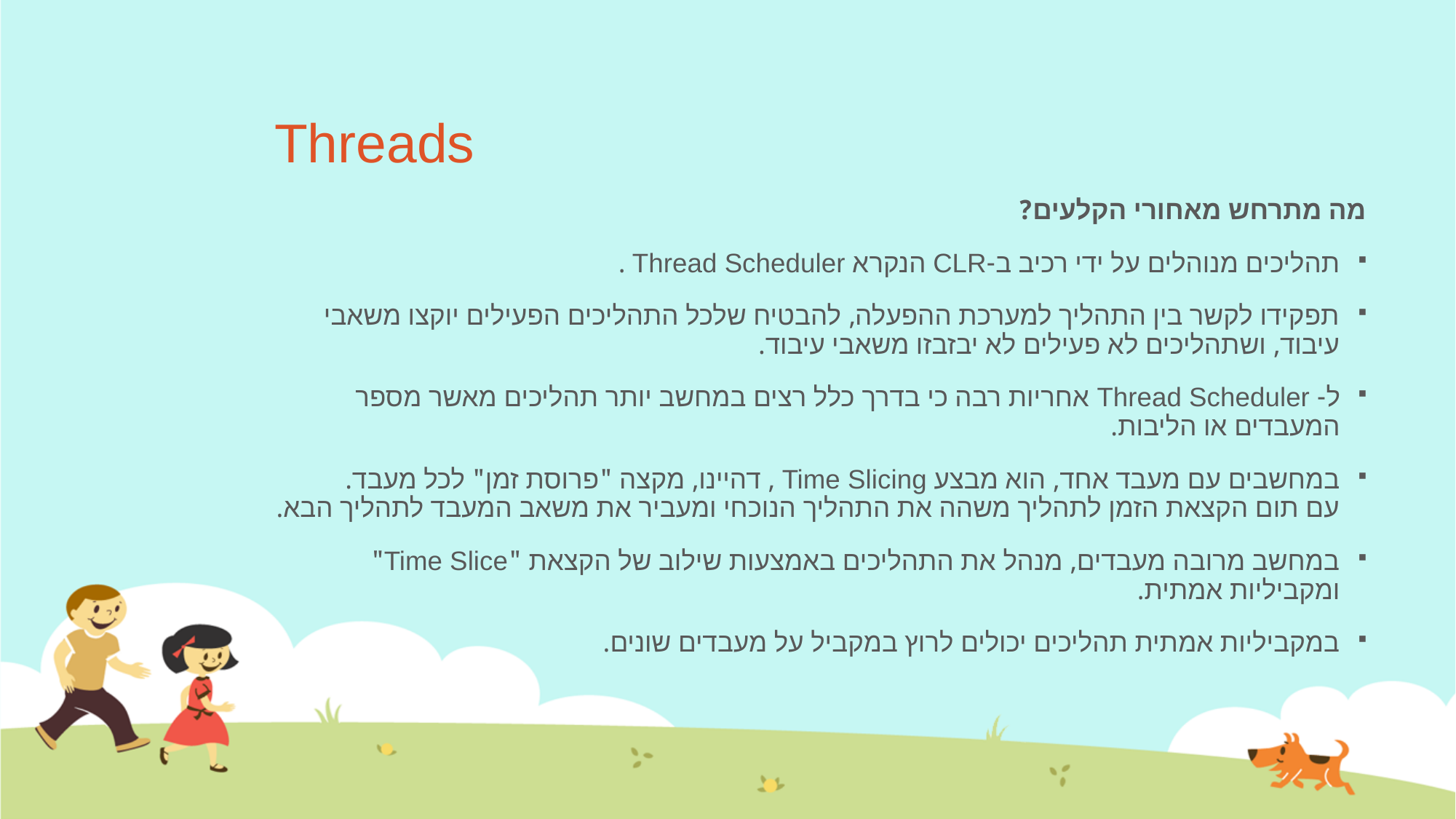

# Threads
מה מתרחש מאחורי הקלעים?
תהליכים מנוהלים על ידי רכיב ב-CLR הנקרא Thread Scheduler .
תפקידו לקשר בין התהליך למערכת ההפעלה, להבטיח שלכל התהליכים הפעילים יוקצו משאבי עיבוד, ושתהליכים לא פעילים לא יבזבזו משאבי עיבוד.
ל- Thread Scheduler אחריות רבה כי בדרך כלל רצים במחשב יותר תהליכים מאשר מספר המעבדים או הליבות.
במחשבים עם מעבד אחד, הוא מבצע Time Slicing , דהיינו, מקצה "פרוסת זמן" לכל מעבד.
עם תום הקצאת הזמן לתהליך משהה את התהליך הנוכחי ומעביר את משאב המעבד לתהליך הבא.
במחשב מרובה מעבדים, מנהל את התהליכים באמצעות שילוב של הקצאת "Time Slice" ומקביליות אמתית.
במקביליות אמתית תהליכים יכולים לרוץ במקביל על מעבדים שונים.